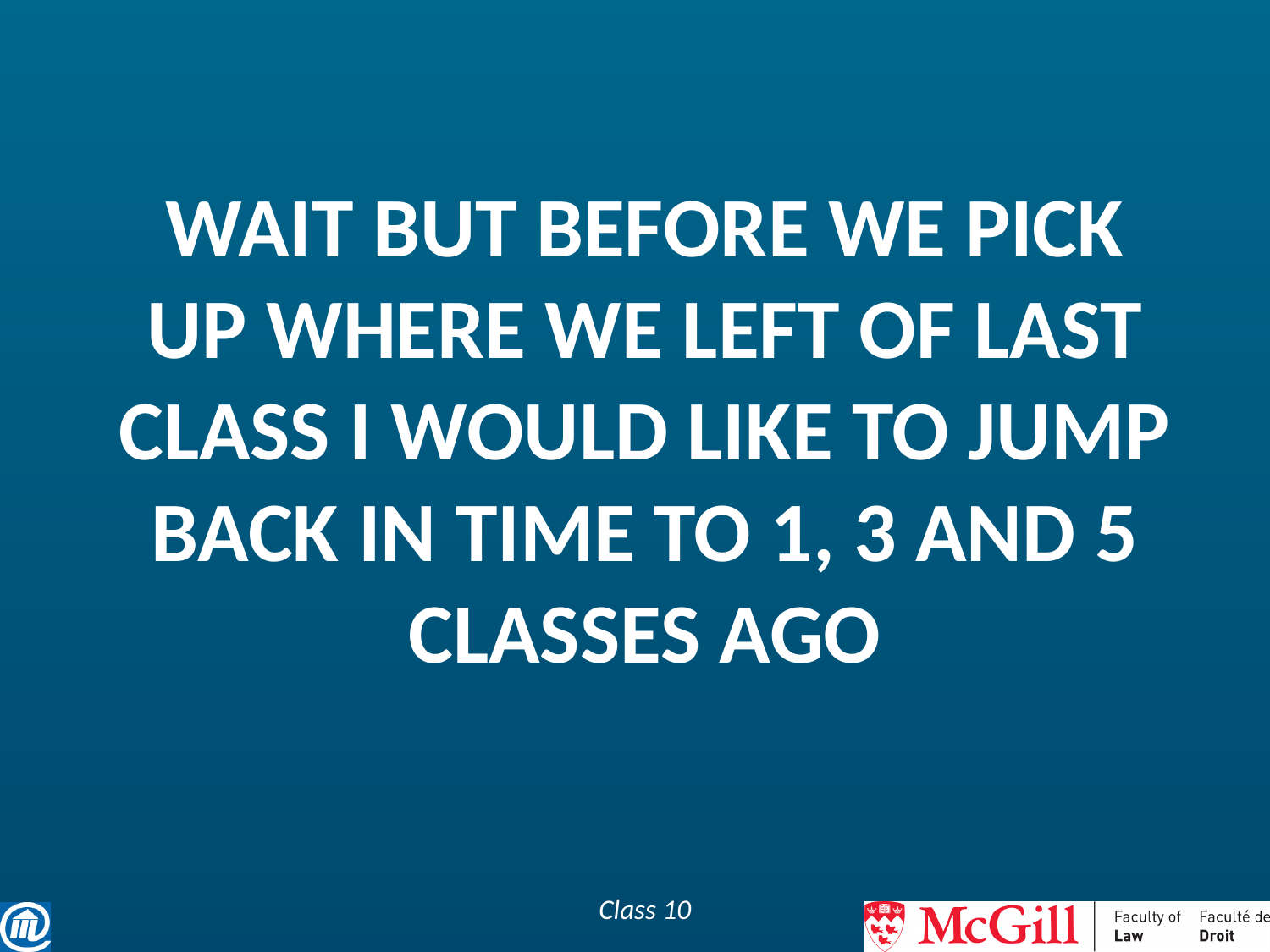

# WAIT BUT BEFORE WE PICK UP WHERE WE LEFT OF LAST CLASS I WOULD LIKE TO JUMP BACK IN TIME TO 1, 3 and 5 classes ago
Class 10